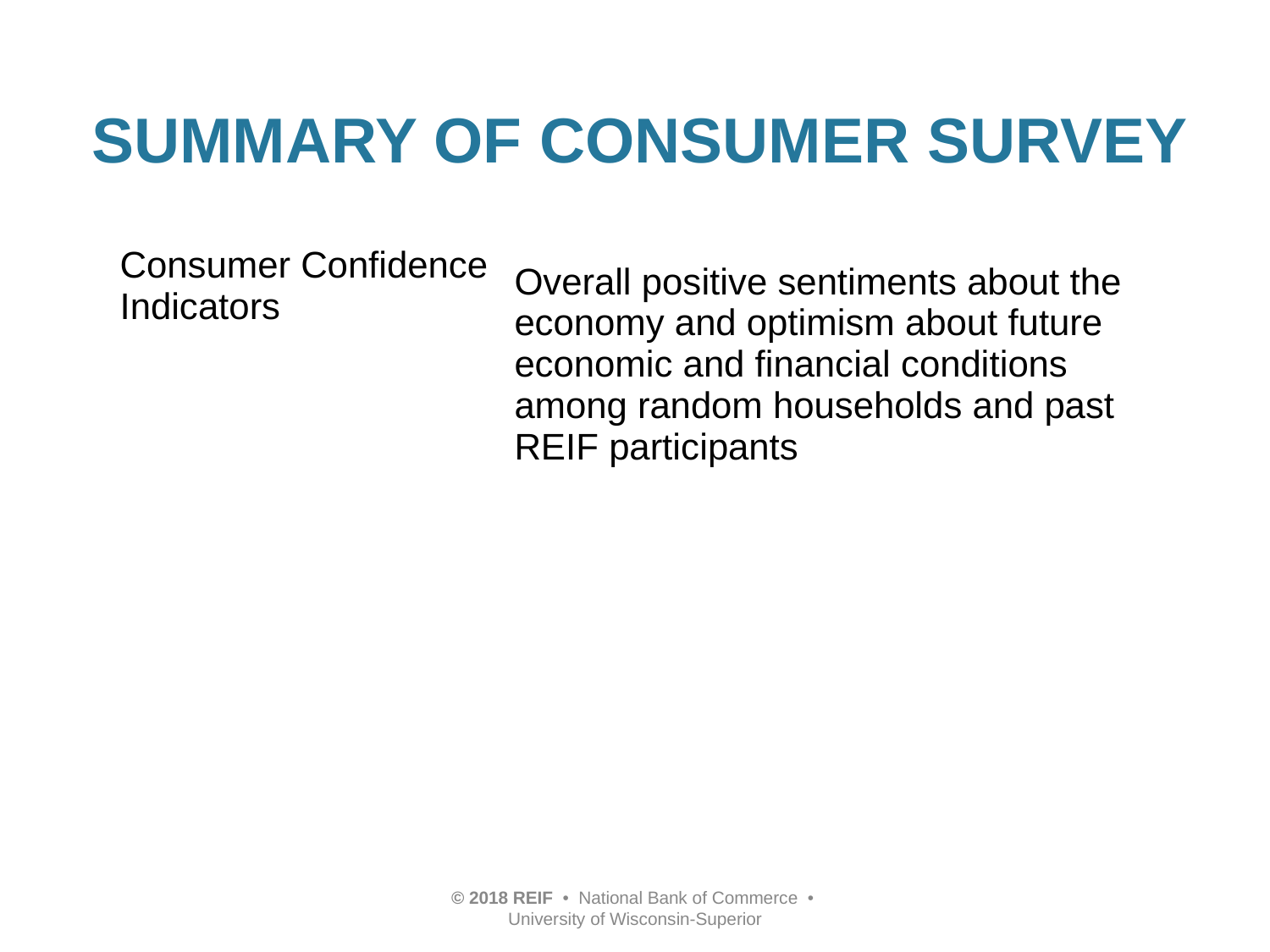

# SUMMARY OF CONSUMER SURVEY
| Consumer Confidence Indicators | Overall positive sentiments about the economy and optimism about future economic and financial conditions among random households and past REIF participants |
| --- | --- |
|  |  |
|  |  |
|  |  |

### Chart

| Category |
|---|
© 2018 REIF  •  National Bank of Commerce  •  University of Wisconsin-Superior